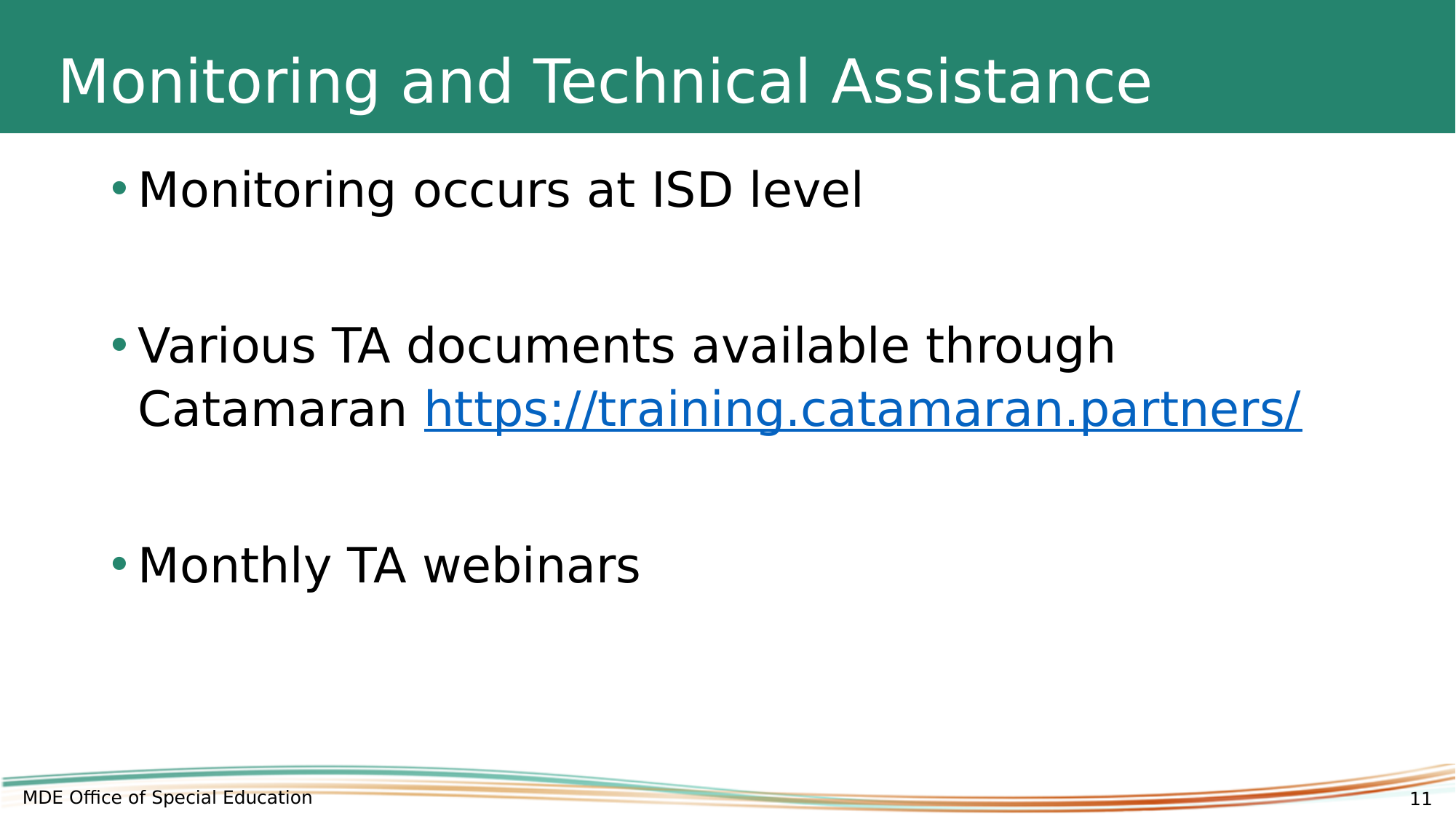

# Monitoring and Technical Assistance
Monitoring occurs at ISD level

Various TA documents available through Catamaran https://training.catamaran.partners/

Monthly TA webinars
MDE Office of Special Education
11